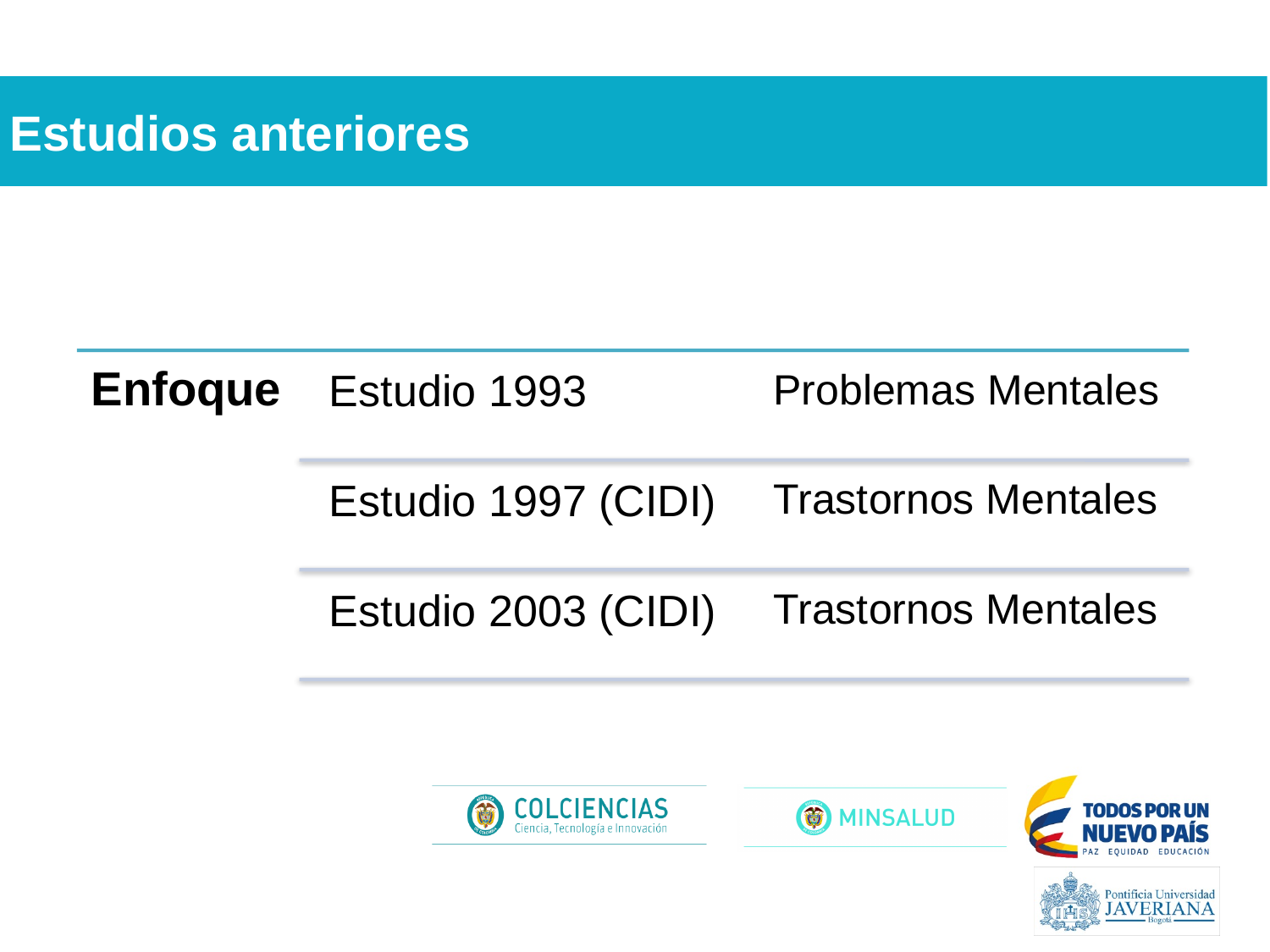

# Estudios anteriores
Enfoque
Estudio 1993
Problemas Mentales
Estudio 1997 (CIDI)
Trastornos Mentales
Estudio 2003 (CIDI)
Trastornos Mentales